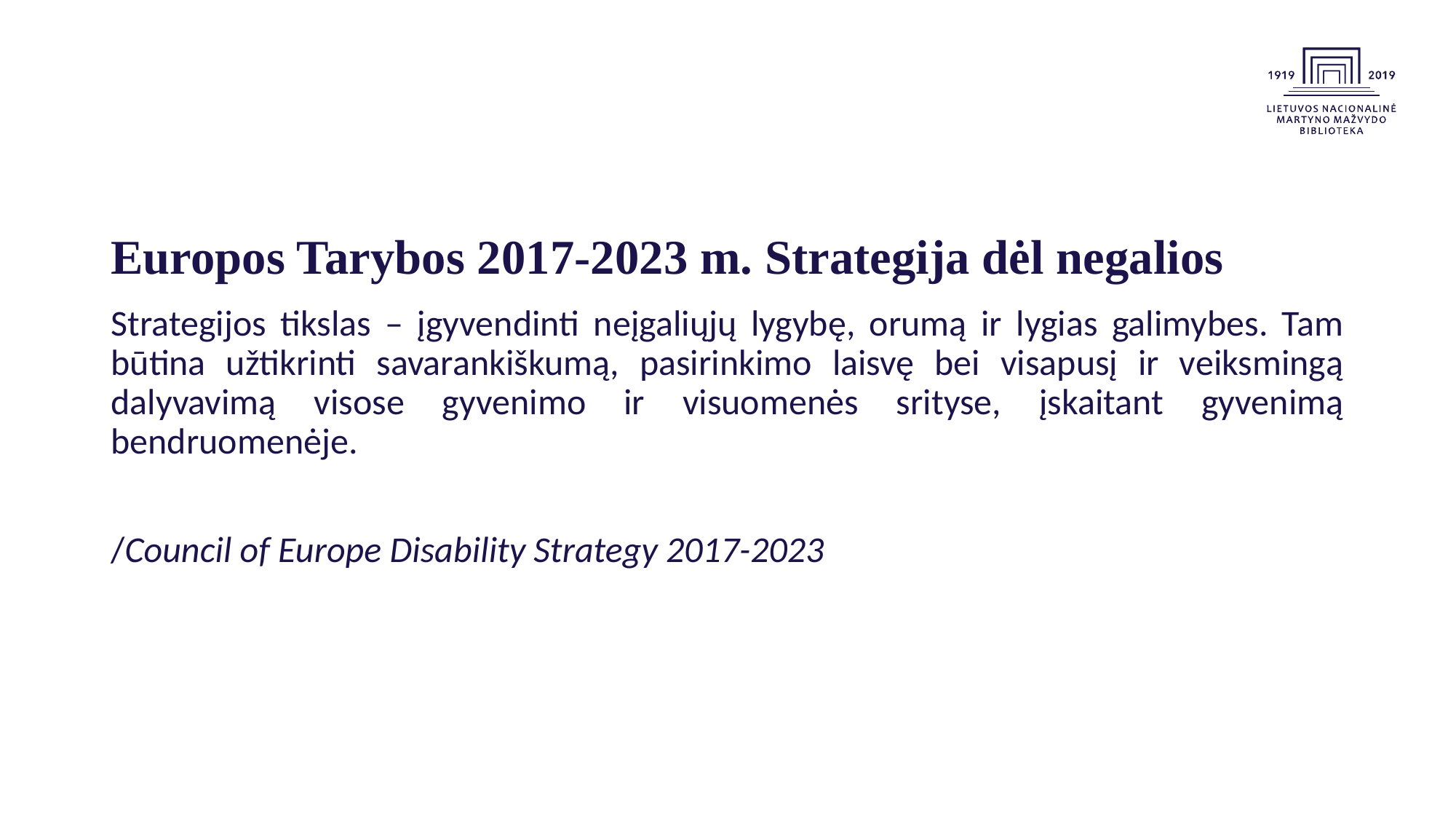

# Europos Tarybos 2017-2023 m. Strategija dėl negalios
Strategijos tikslas – įgyvendinti neįgaliųjų lygybę, orumą ir lygias galimybes. Tam būtina užtikrinti savarankiškumą, pasirinkimo laisvę bei visapusį ir veiksmingą dalyvavimą visose gyvenimo ir visuomenės srityse, įskaitant gyvenimą bendruomenėje.

/Council of Europe Disability Strategy 2017-2023